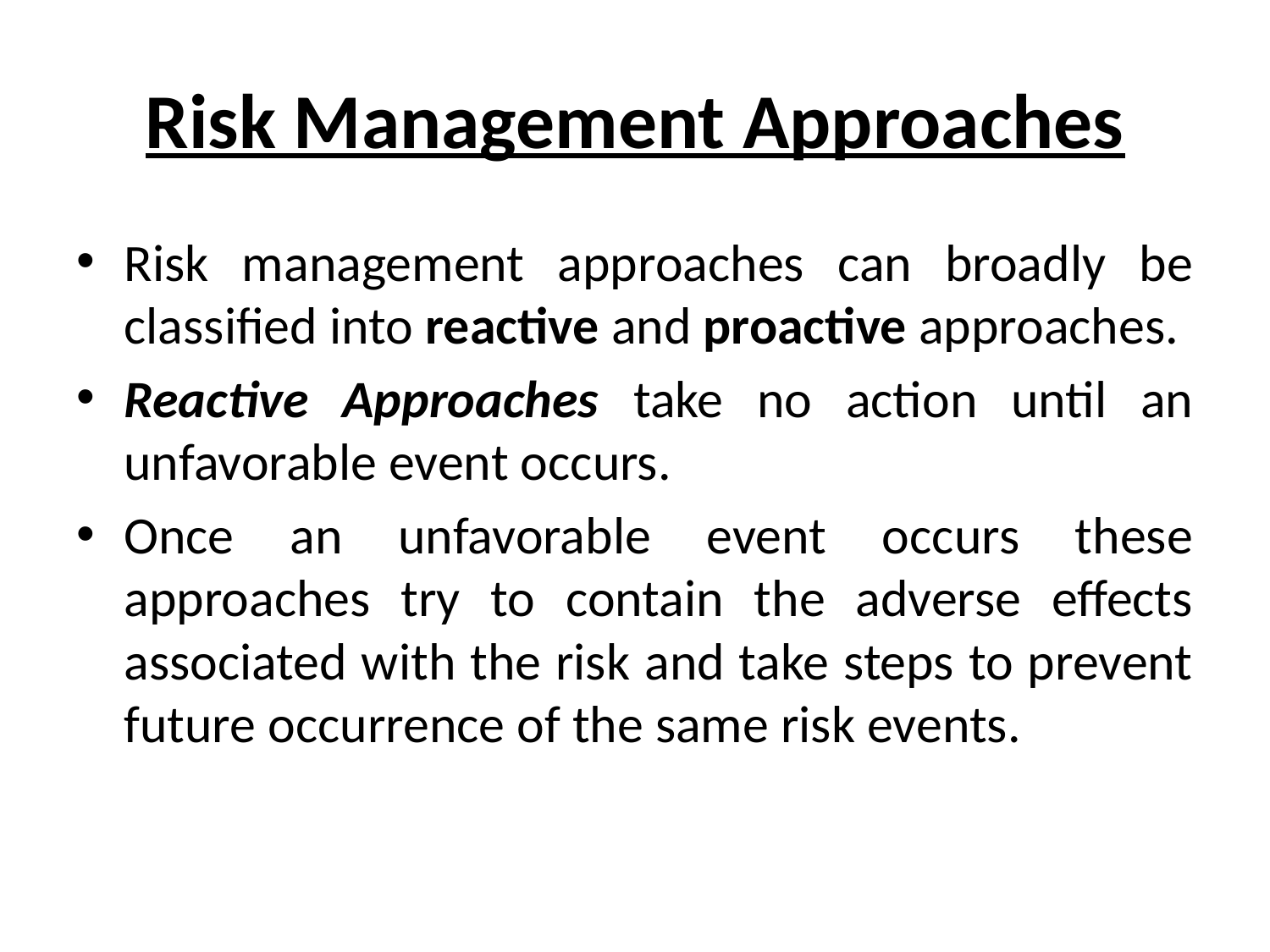

# Risk Management Approaches
Risk management approaches can broadly be classified into reactive and proactive approaches.
Reactive Approaches take no action until an unfavorable event occurs.
Once an unfavorable event occurs these approaches try to contain the adverse effects associated with the risk and take steps to prevent future occurrence of the same risk events.